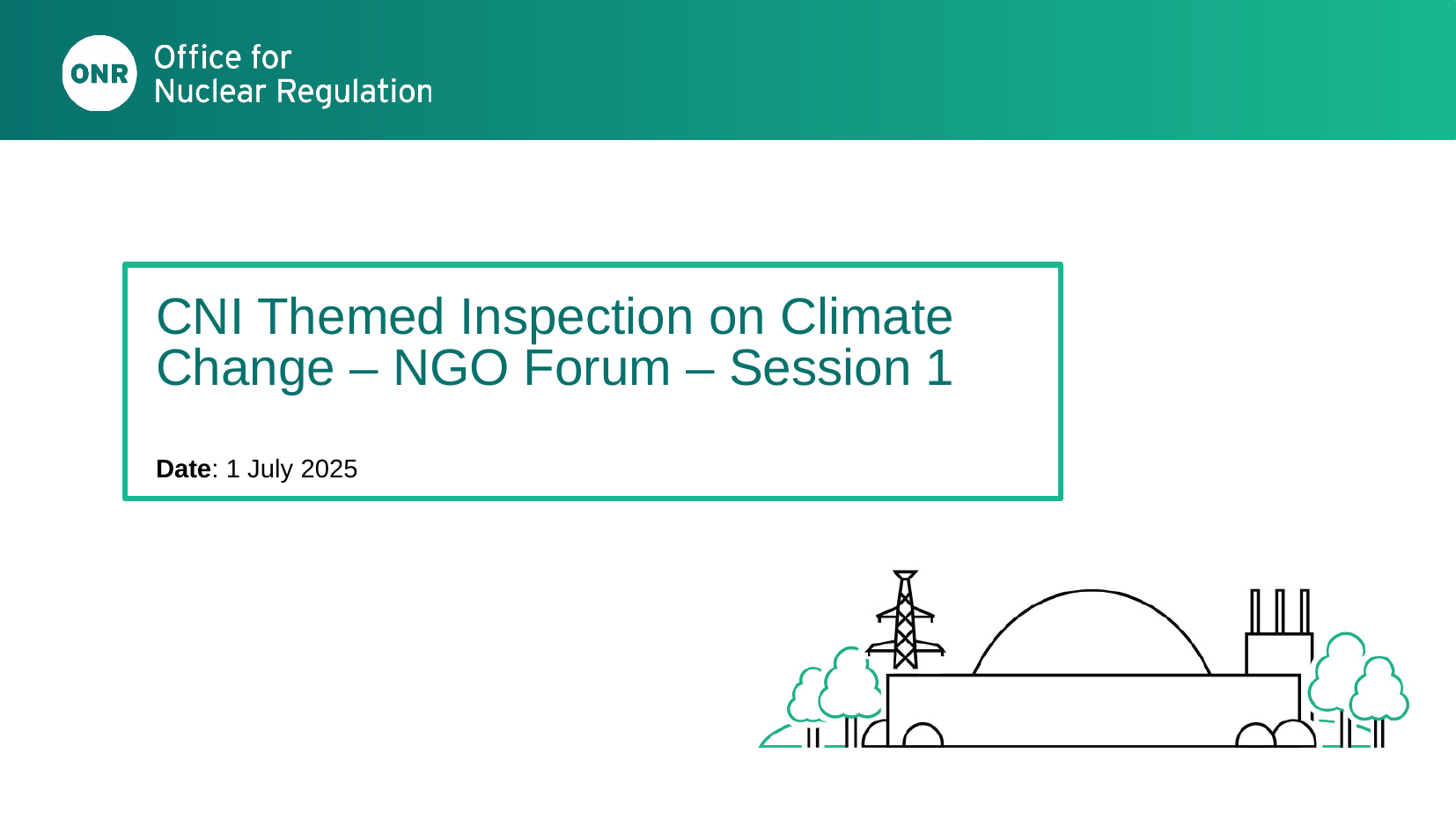

# CNI Themed Inspection on Climate Change – NGO Forum – Session 1 Date: 1 July 2025